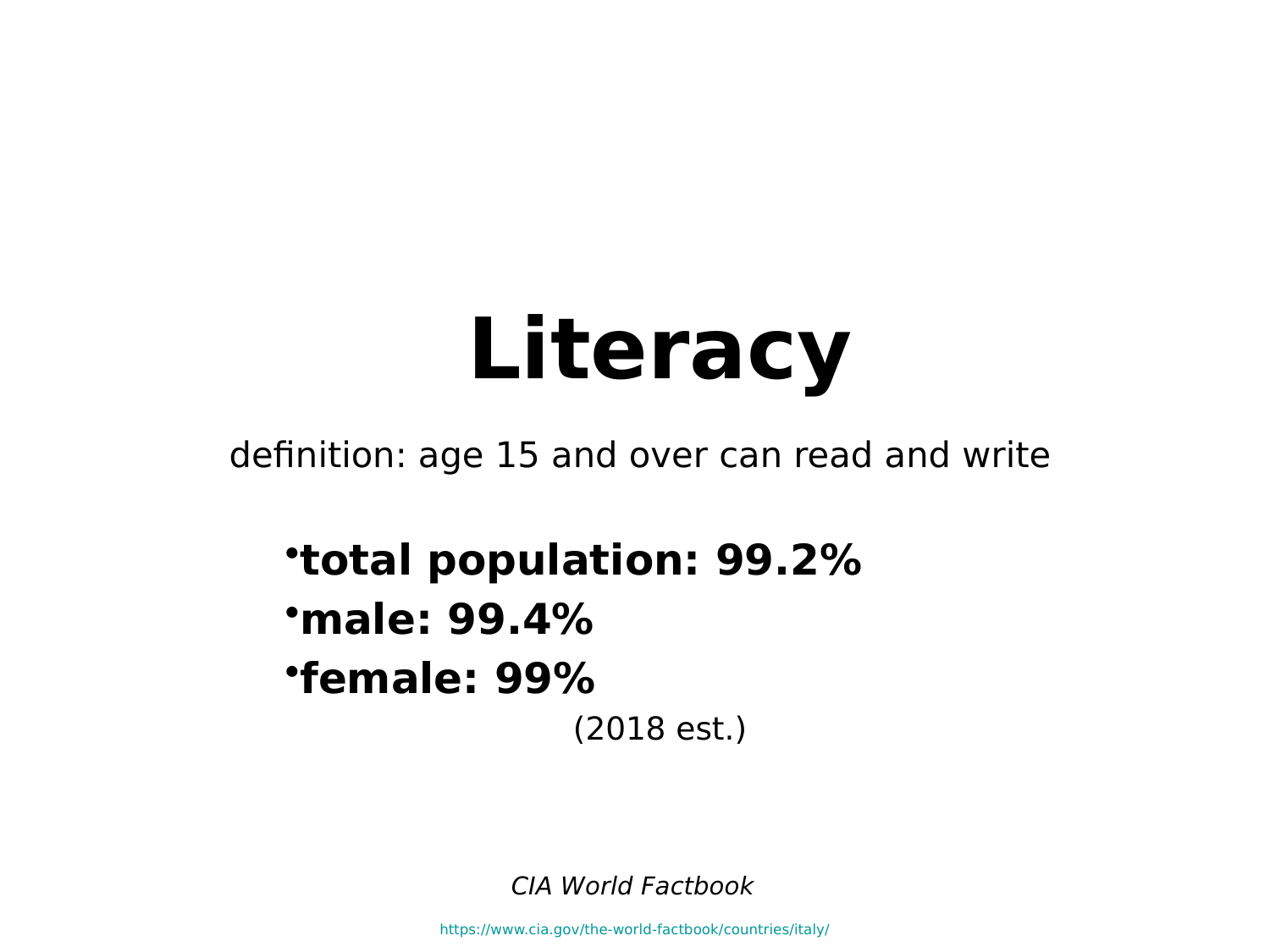

Literacy

definition: age 15 and over can read and write

total population: 99.2%
male: 99.4%
female: 99%
(2018 est.)
CIA World Factbook
https://www.cia.gov/the-world-factbook/countries/italy/